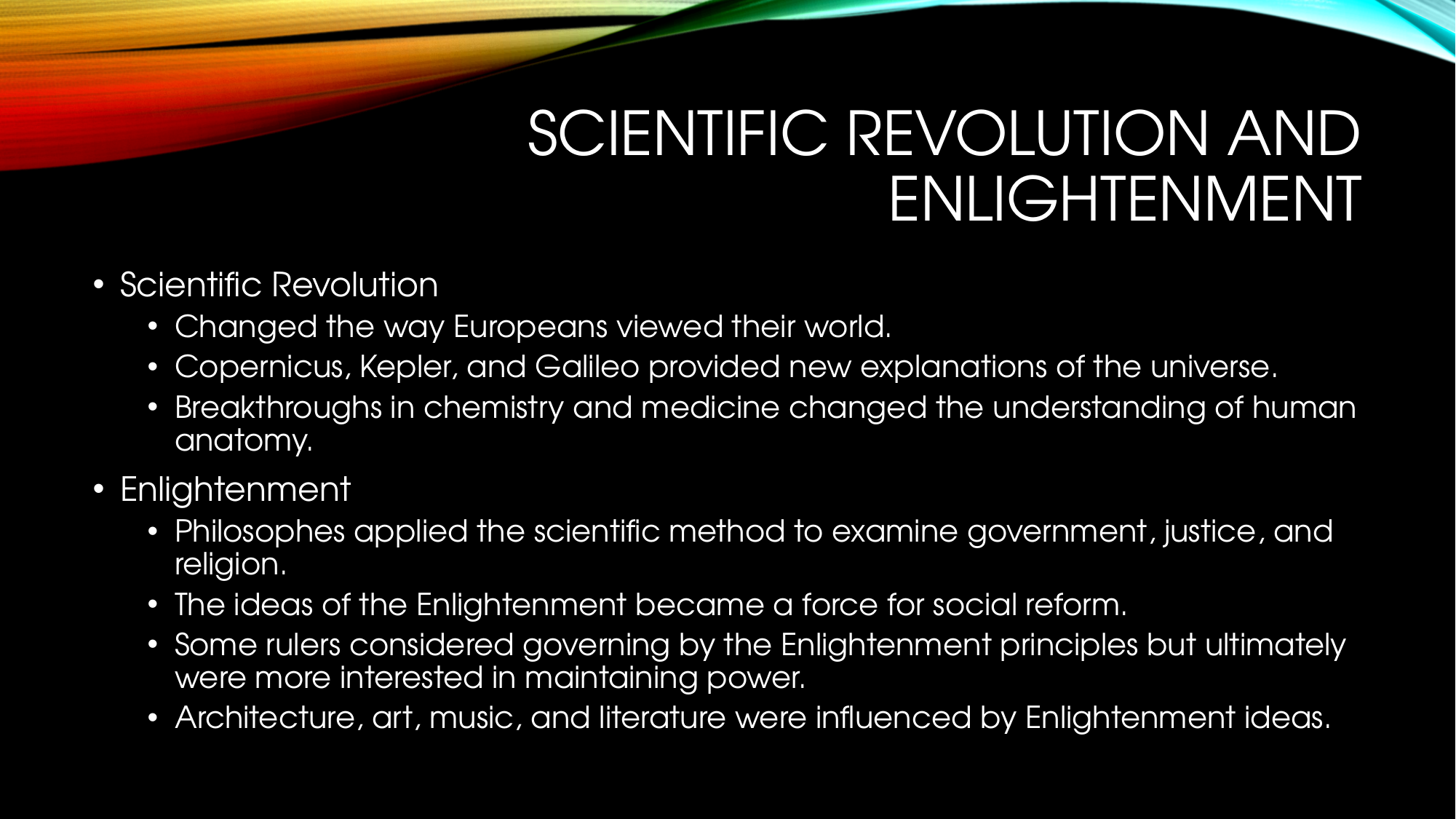

# Scientific Revolution and Enlightenment
Scientific Revolution
Changed the way Europeans viewed their world.
Copernicus, Kepler, and Galileo provided new explanations of the universe.
Breakthroughs in chemistry and medicine changed the understanding of human anatomy.
Enlightenment
Philosophes applied the scientific method to examine government, justice, and religion.
The ideas of the Enlightenment became a force for social reform.
Some rulers considered governing by the Enlightenment principles but ultimately were more interested in maintaining power.
Architecture, art, music, and literature were influenced by Enlightenment ideas.